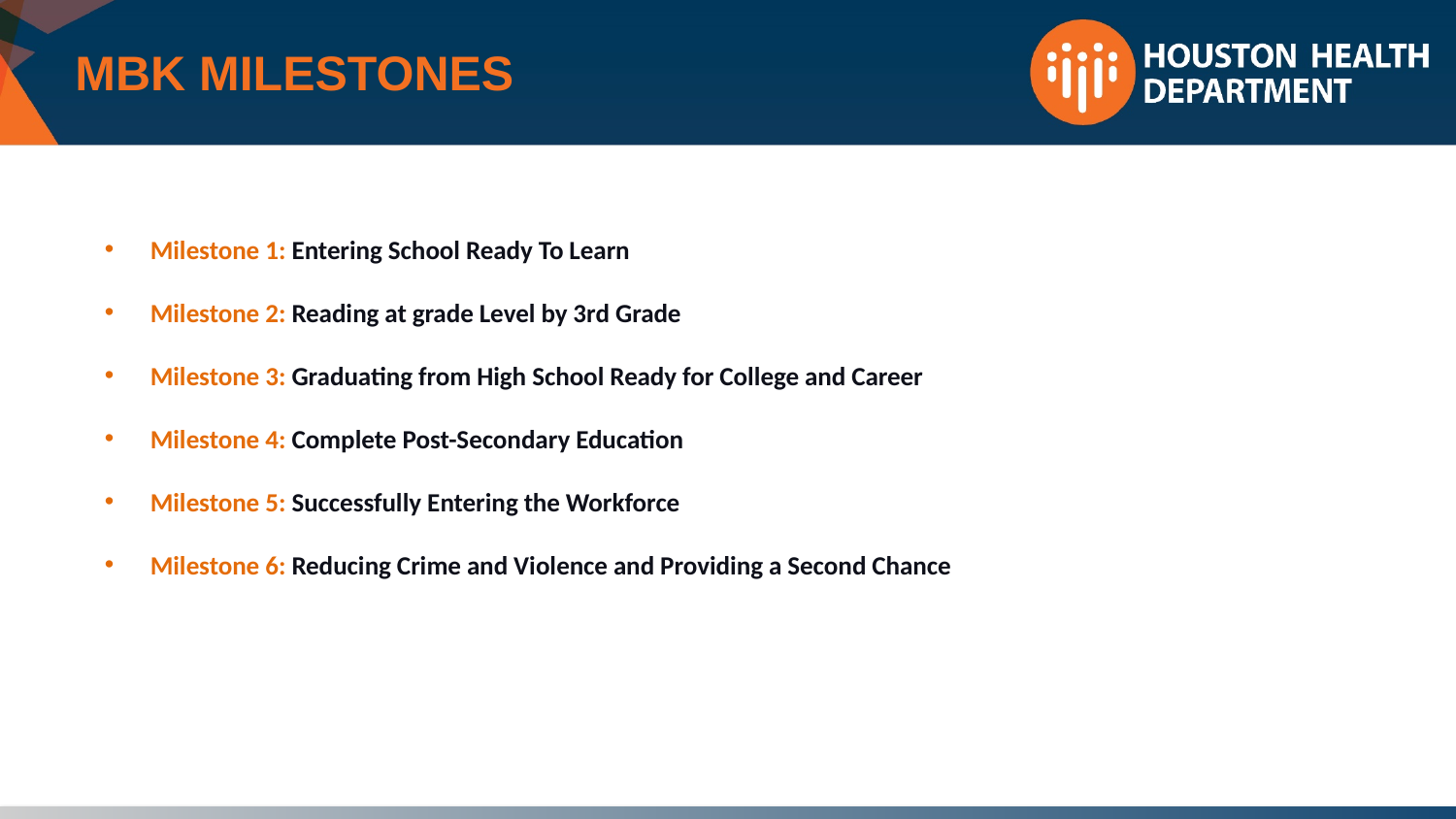

MBK MILESTONES

Milestone 1: Entering School Ready To Learn

Milestone 2: Reading at grade Level by 3rd Grade

Milestone 3: Graduating from High School Ready for College and Career

Milestone 4: Complete Post-Secondary Education

Milestone 5: Successfully Entering the Workforce

Milestone 6: Reducing Crime and Violence and Providing a Second Chance